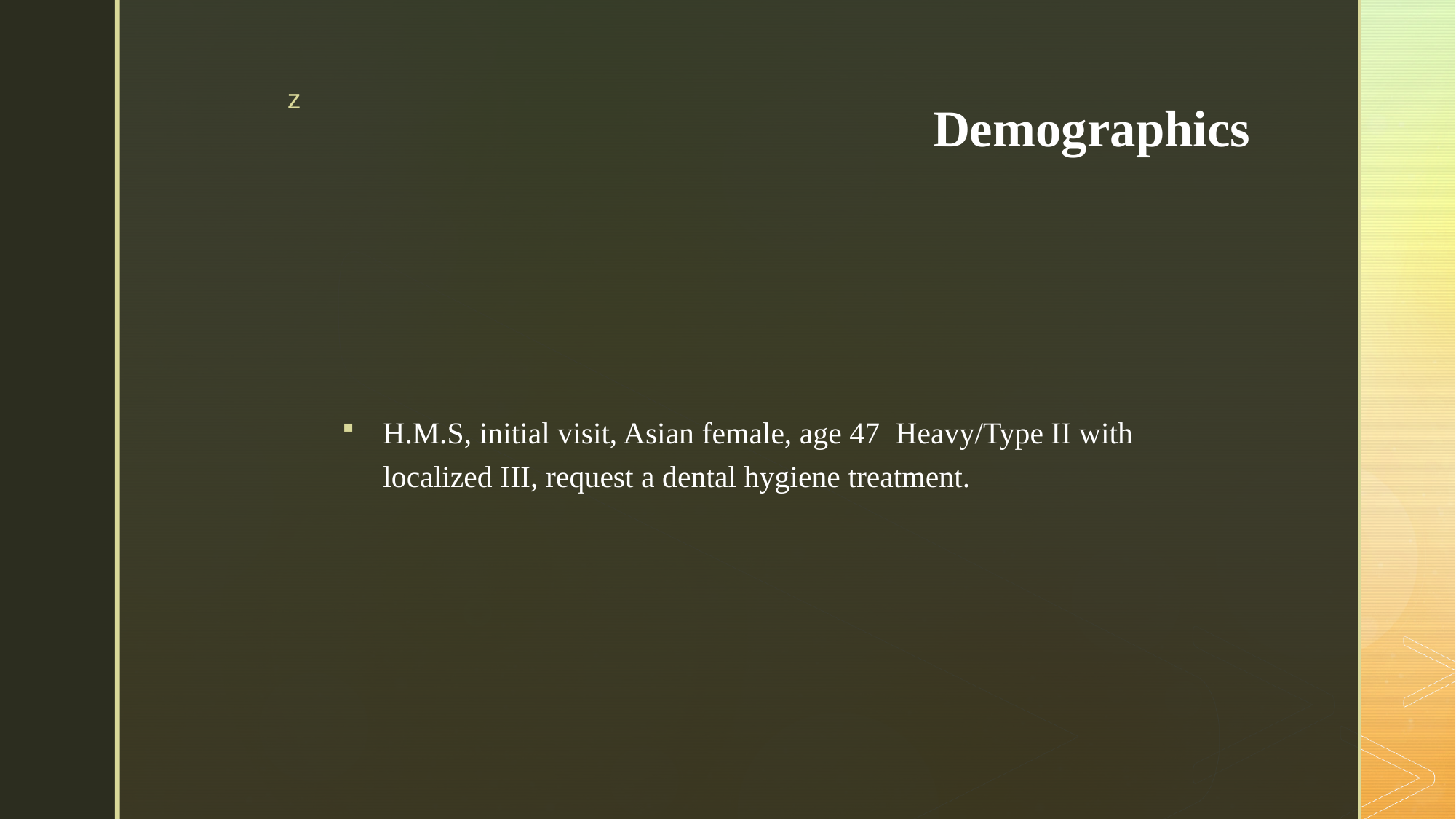

# Demographics
H.M.S, initial visit, Asian female, age 47  Heavy/Type II with localized III, request a dental hygiene treatment.